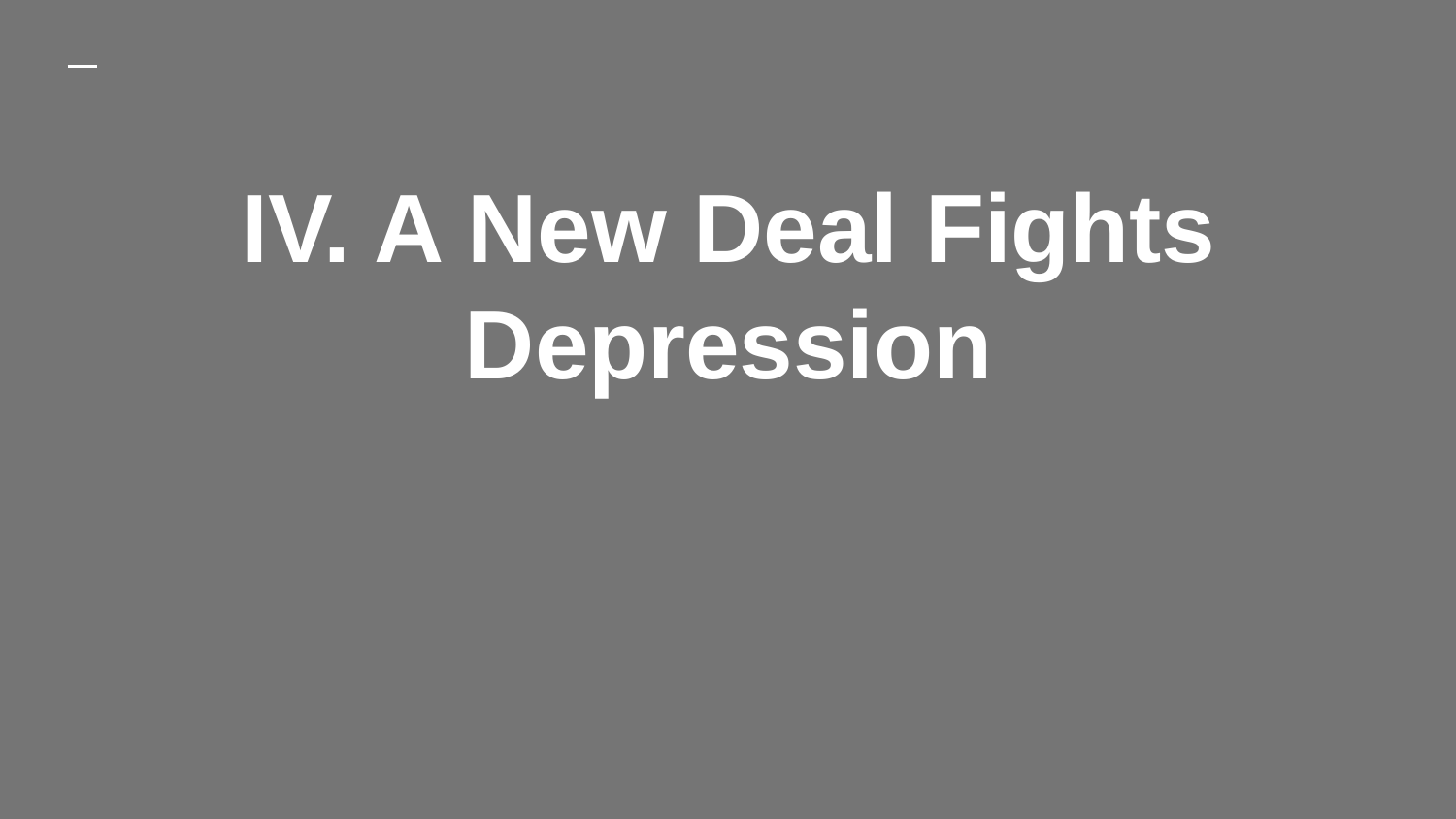

# IV. A New Deal Fights Depression